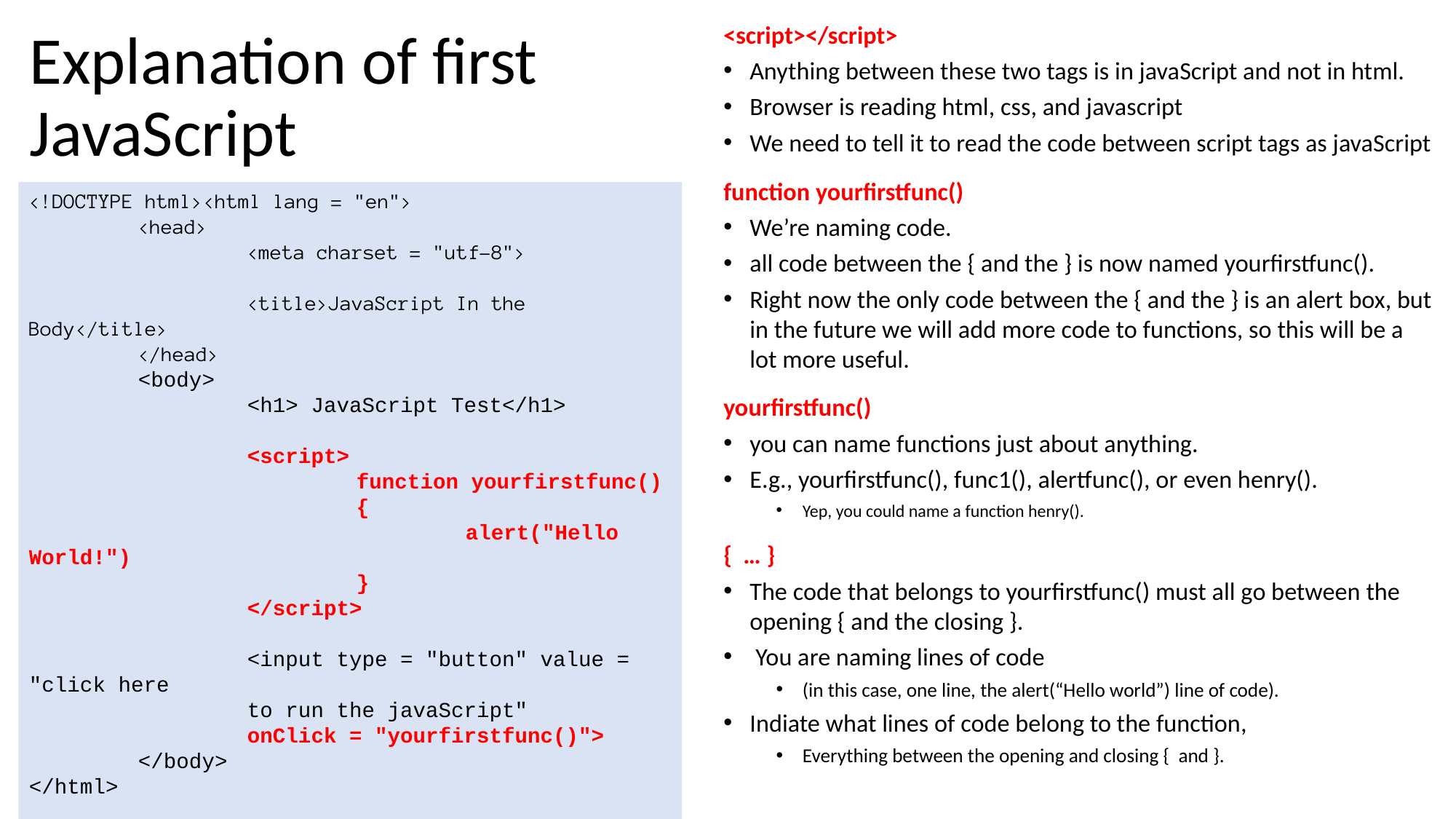

<script></script>
Anything between these two tags is in javaScript and not in html.
Browser is reading html, css, and javascript
We need to tell it to read the code between script tags as javaScript
function yourfirstfunc()
We’re naming code.
all code between the { and the } is now named yourfirstfunc().
Right now the only code between the { and the } is an alert box, but in the future we will add more code to functions, so this will be a lot more useful.
yourfirstfunc()
you can name functions just about anything.
E.g., yourfirstfunc(), func1(), alertfunc(), or even henry().
Yep, you could name a function henry().
{  … }
The code that belongs to yourfirstfunc() must all go between the opening { and the closing }.
 You are naming lines of code
(in this case, one line, the alert(“Hello world”) line of code).
Indiate what lines of code belong to the function,
Everything between the opening and closing {  and }.

# Explanation of first JavaScript
<!DOCTYPE html><html lang = "en">
	<head>
		<meta charset = "utf-8">
		<title>JavaScript In the Body</title>
	</head>
	<body>
		<h1> JavaScript Test</h1>

		<script>
			function yourfirstfunc()
			{
				alert("Hello World!")
			}
		</script>

		<input type = "button" value = "click here
		to run the javaScript"
		onClick = "yourfirstfunc()">
	</body>
</html>